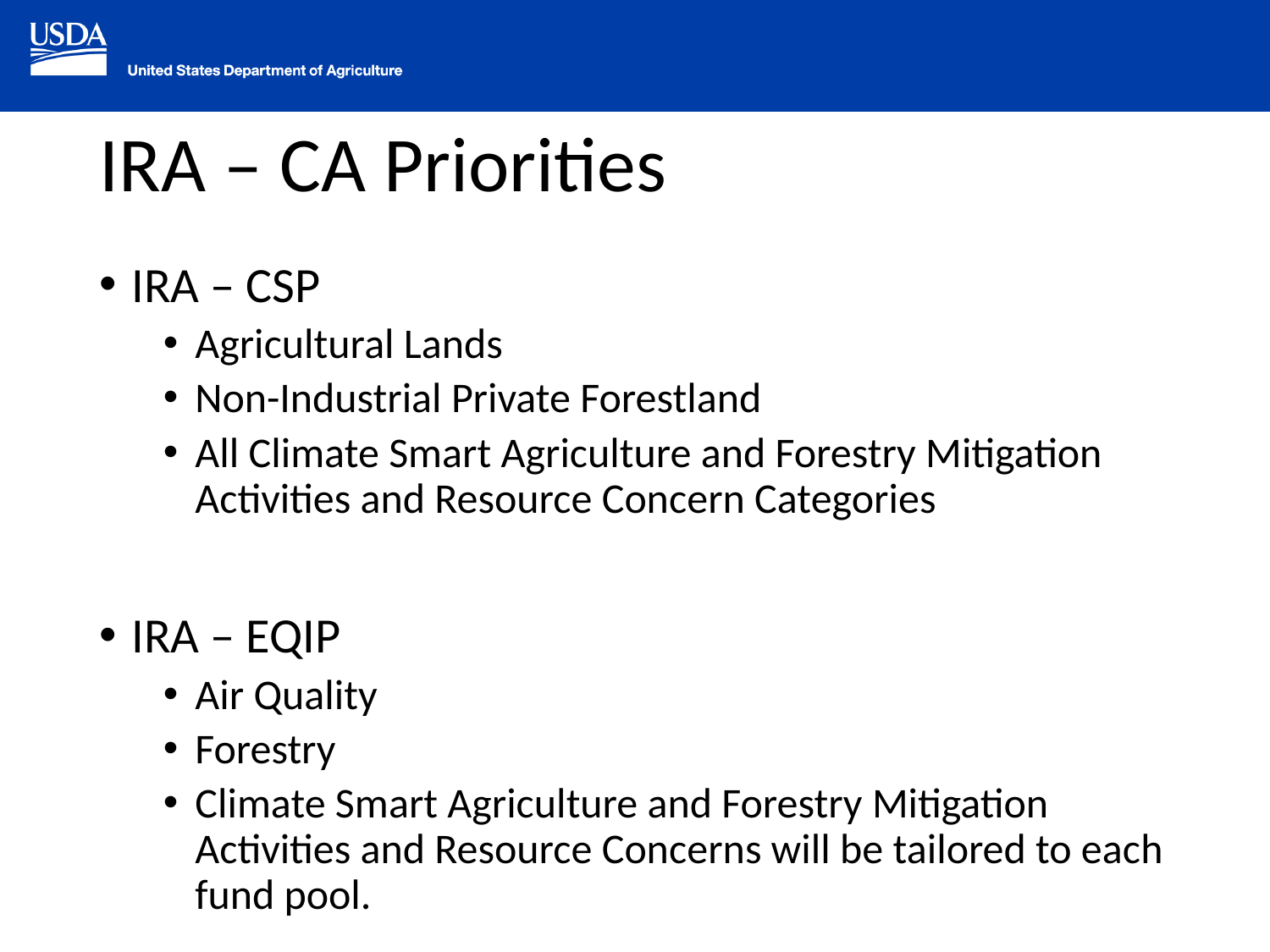

# IRA – CA Priorities
IRA – CSP
Agricultural Lands
Non-Industrial Private Forestland
All Climate Smart Agriculture and Forestry Mitigation Activities and Resource Concern Categories

IRA – EQIP
Air Quality
Forestry
Climate Smart Agriculture and Forestry Mitigation Activities and Resource Concerns will be tailored to each fund pool.